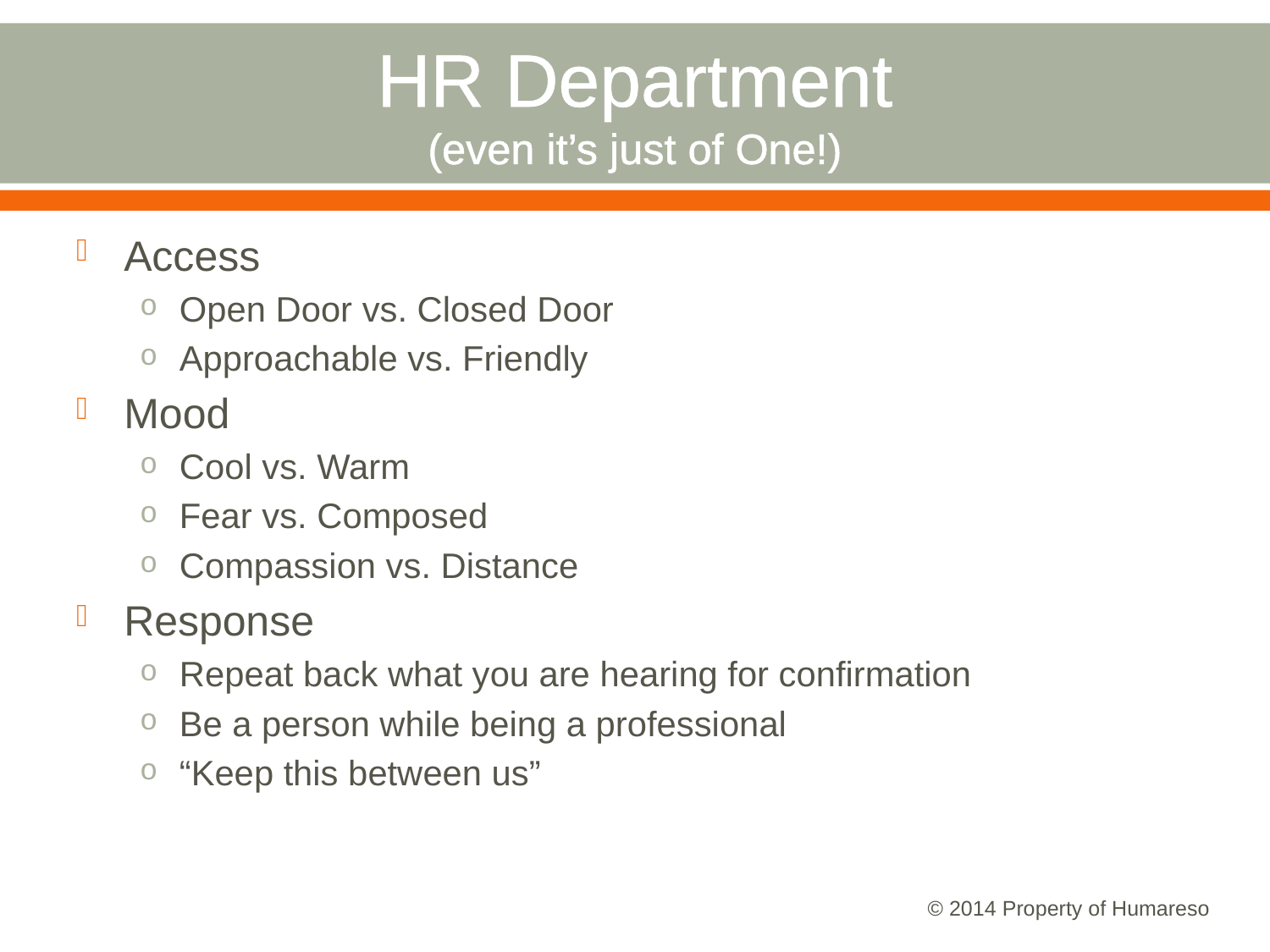

# HR Department (even it’s just of One!)
Access
Open Door vs. Closed Door
Approachable vs. Friendly
Mood
Cool vs. Warm
Fear vs. Composed
Compassion vs. Distance
Response
Repeat back what you are hearing for confirmation
Be a person while being a professional
“Keep this between us”
© 2014 Property of Humareso